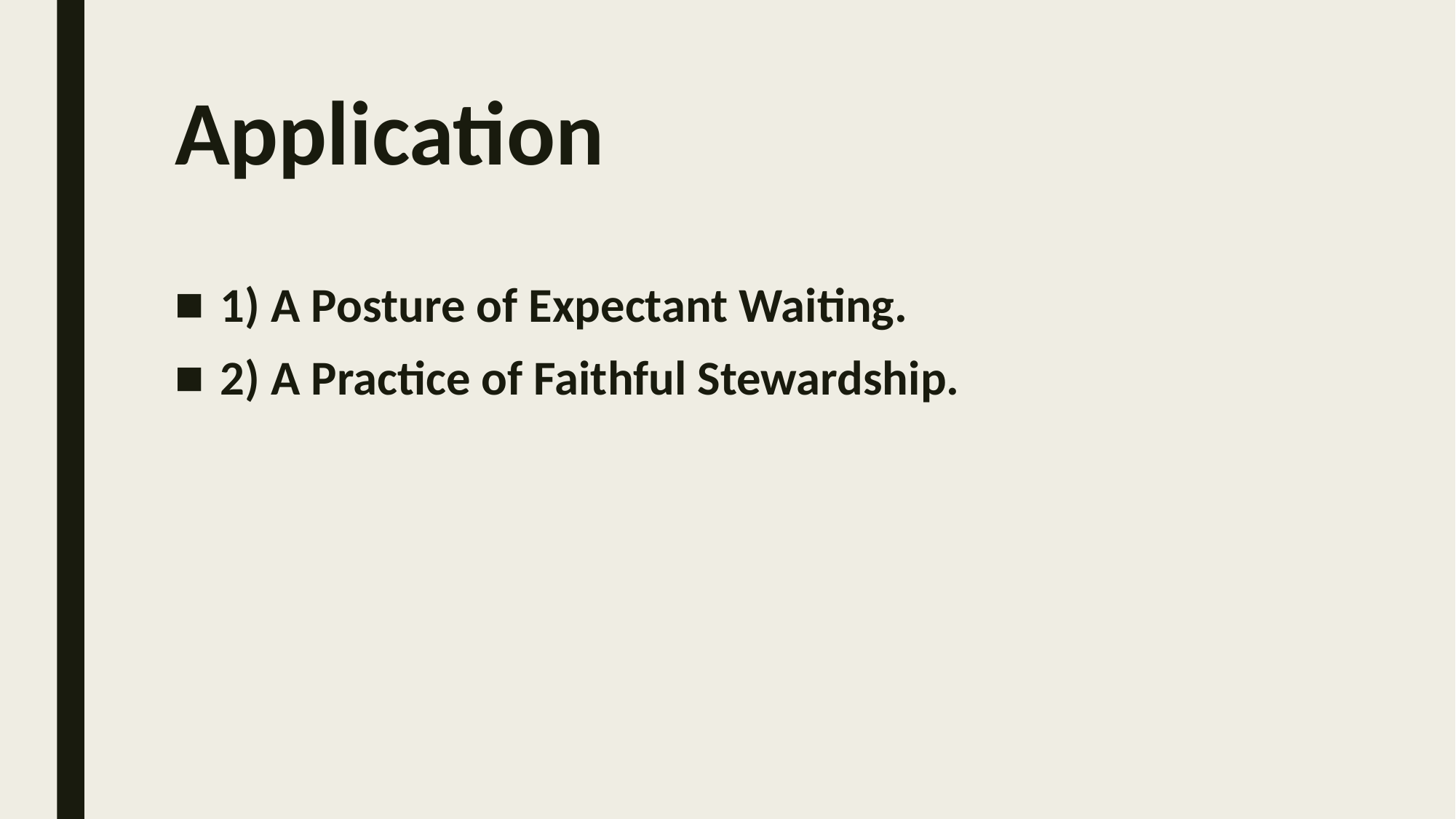

# Application
1) A Posture of Expectant Waiting.
2) A Practice of Faithful Stewardship.